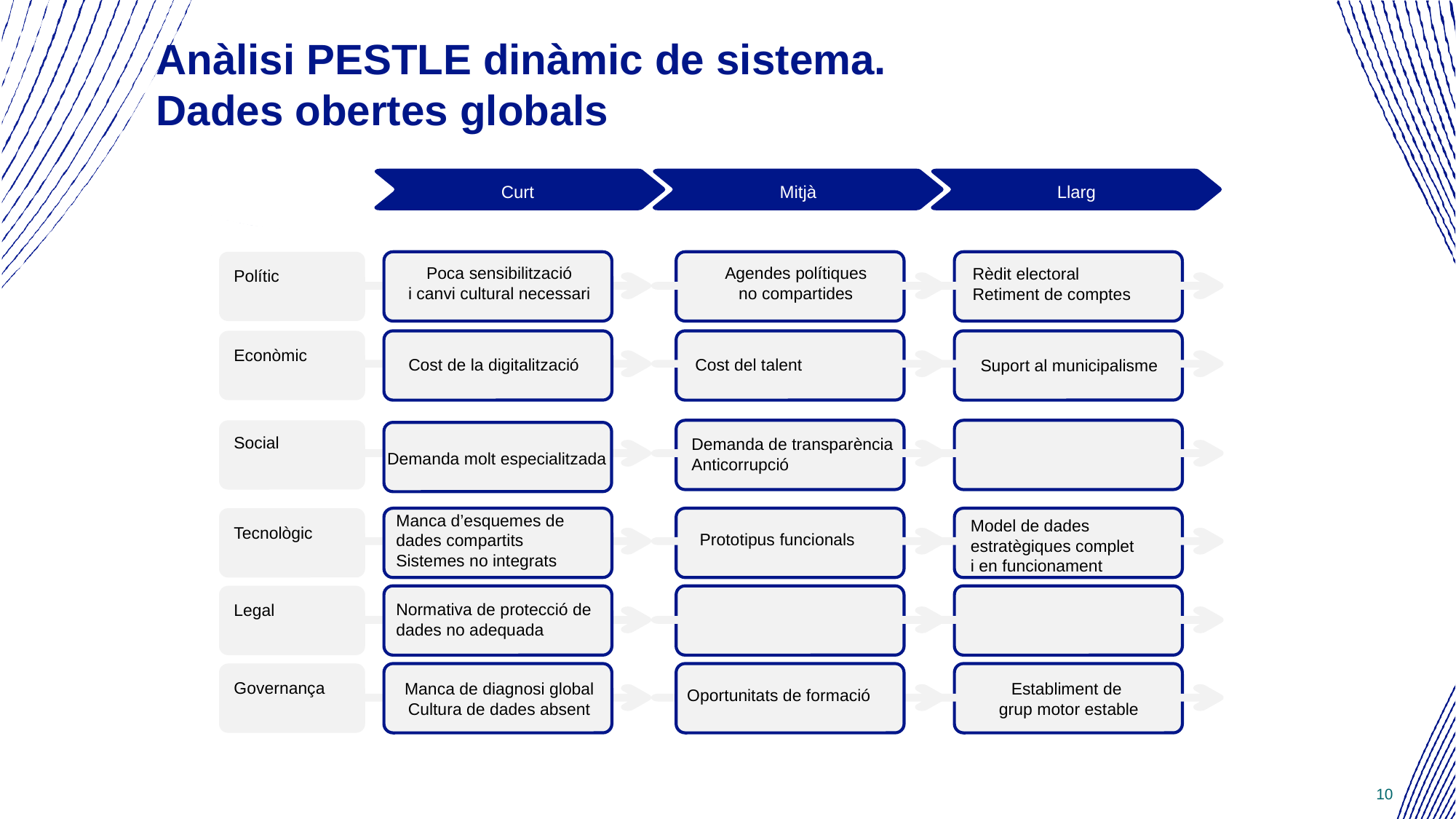

# Anàlisi PESTLE dinàmic de sistema. Dades obertes globals

Curt
Mitjà
Llarg

Polític
Poca sensibilització
i canvi cultural necessari
Agendes polítiques
no compartides
Rèdit electoral
Retiment de comptes

Econòmic

Suport al municipalisme

Cost de la digitalització
Cost del talent
,,,

Social

Demanda de transparència
Anticorrupció
Demanda molt especialitzada
Manca d’esquemes de dades compartits
Sistemes no integrats

Tecnològic
Model de dades estratègiques complet
i en funcionament

Prototipus funcionals

Legal
Normativa de protecció de dades no adequada

Governança
Manca de diagnosi global
Cultura de dades absent
Establiment de
grup motor estable
Oportunitats de formació